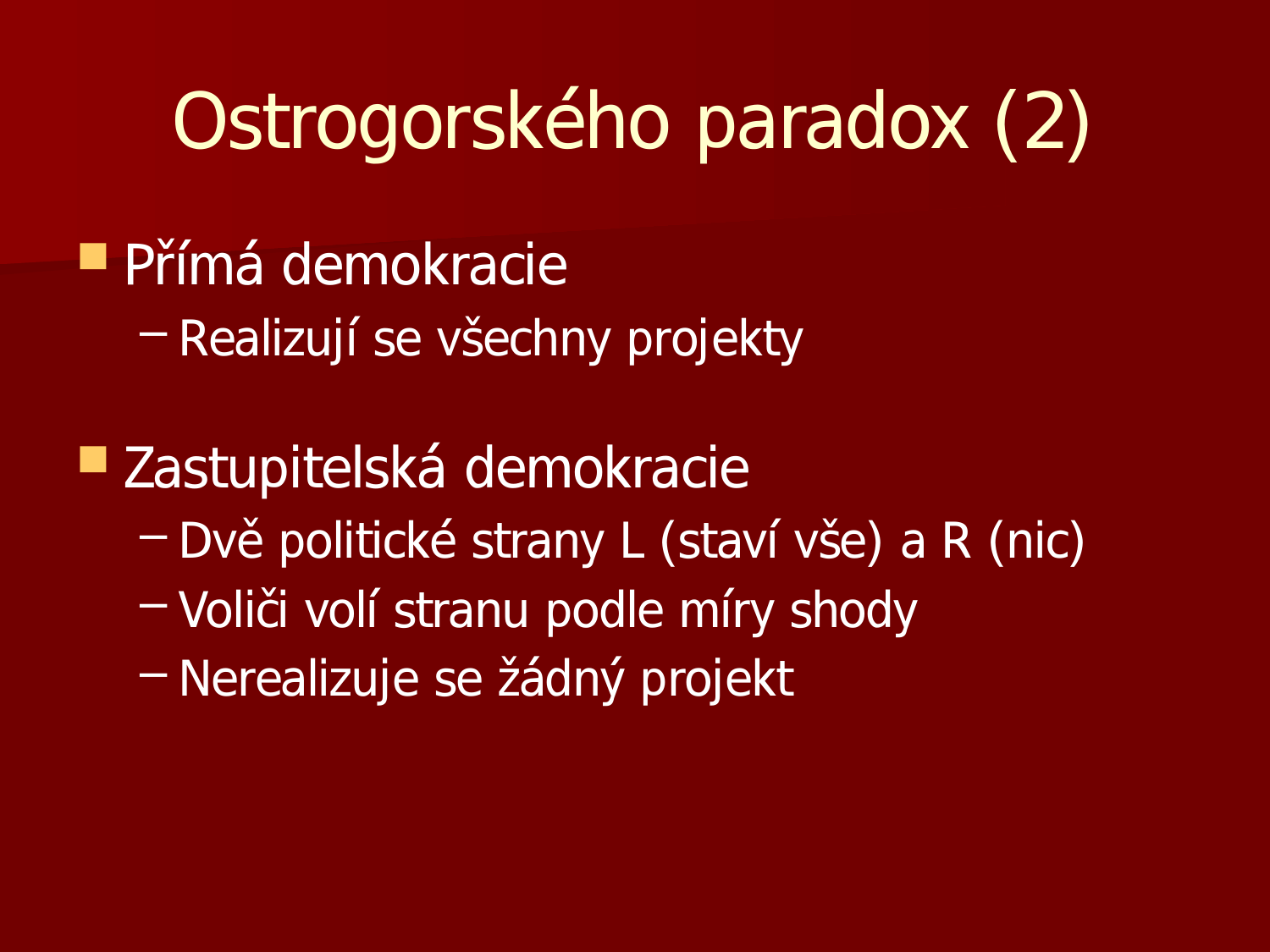

# Ostrogorského paradox (2)
Přímá demokracie
Realizují se všechny projekty

Zastupitelská demokracie
Dvě politické strany L (staví vše) a R (nic)
Voliči volí stranu podle míry shody
Nerealizuje se žádný projekt